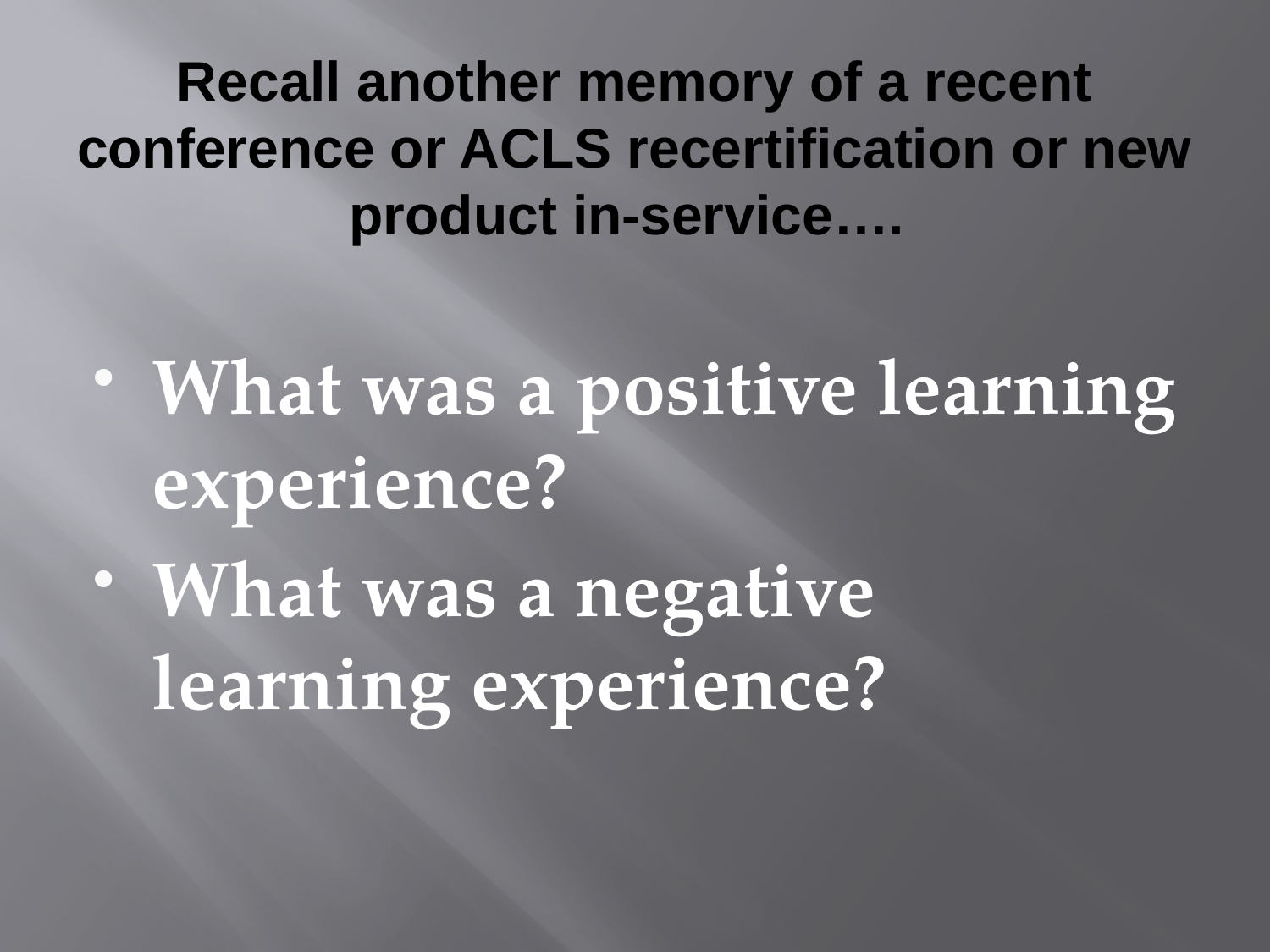

# Recall another memory of a recent conference or ACLS recertification or new product in-service….

What was a positive learning experience?
What was a negative learning experience?